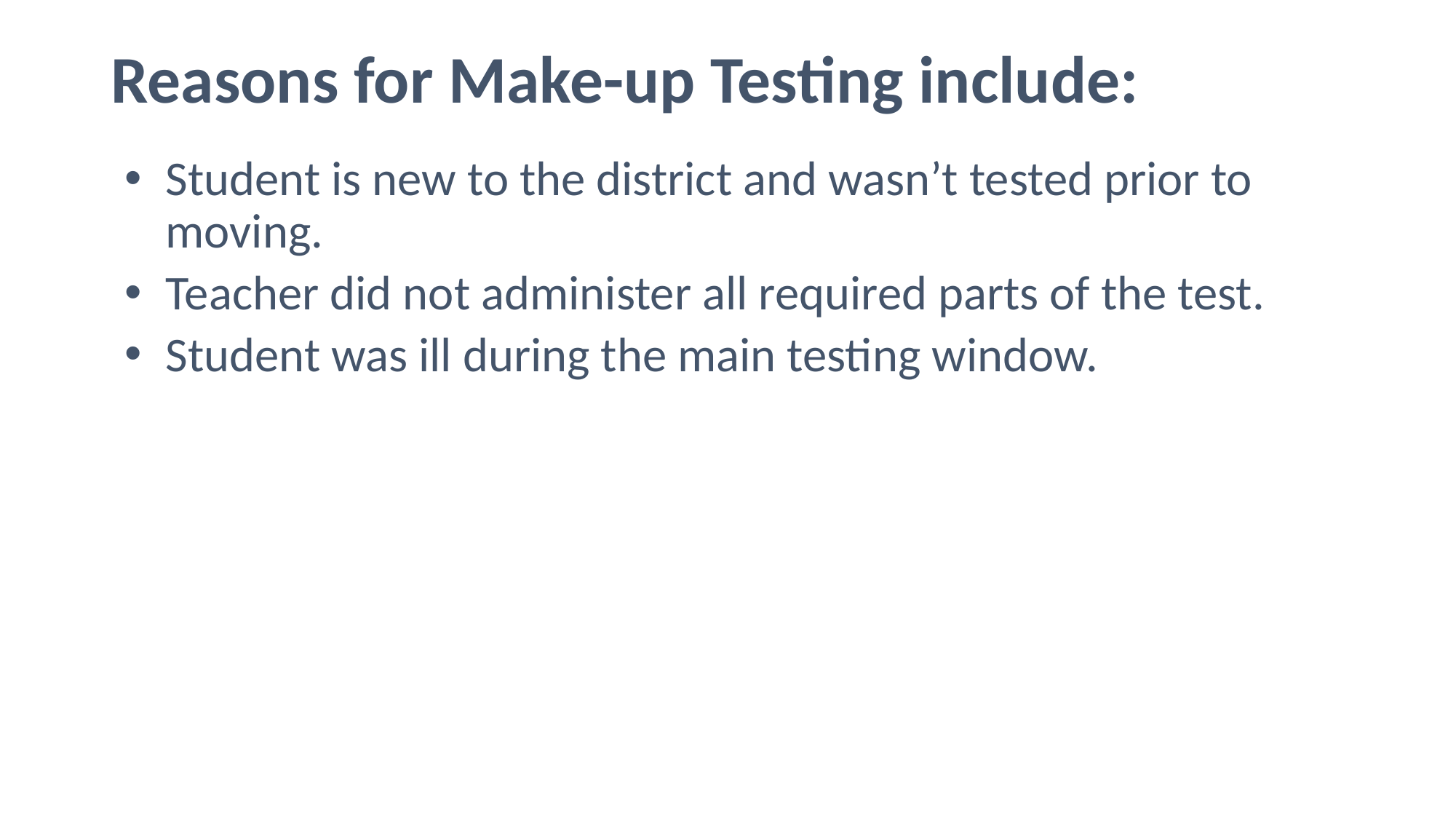

# Reasons for Make-up Testing include:
Student is new to the district and wasn’t tested prior to moving.
Teacher did not administer all required parts of the test.
Student was ill during the main testing window.